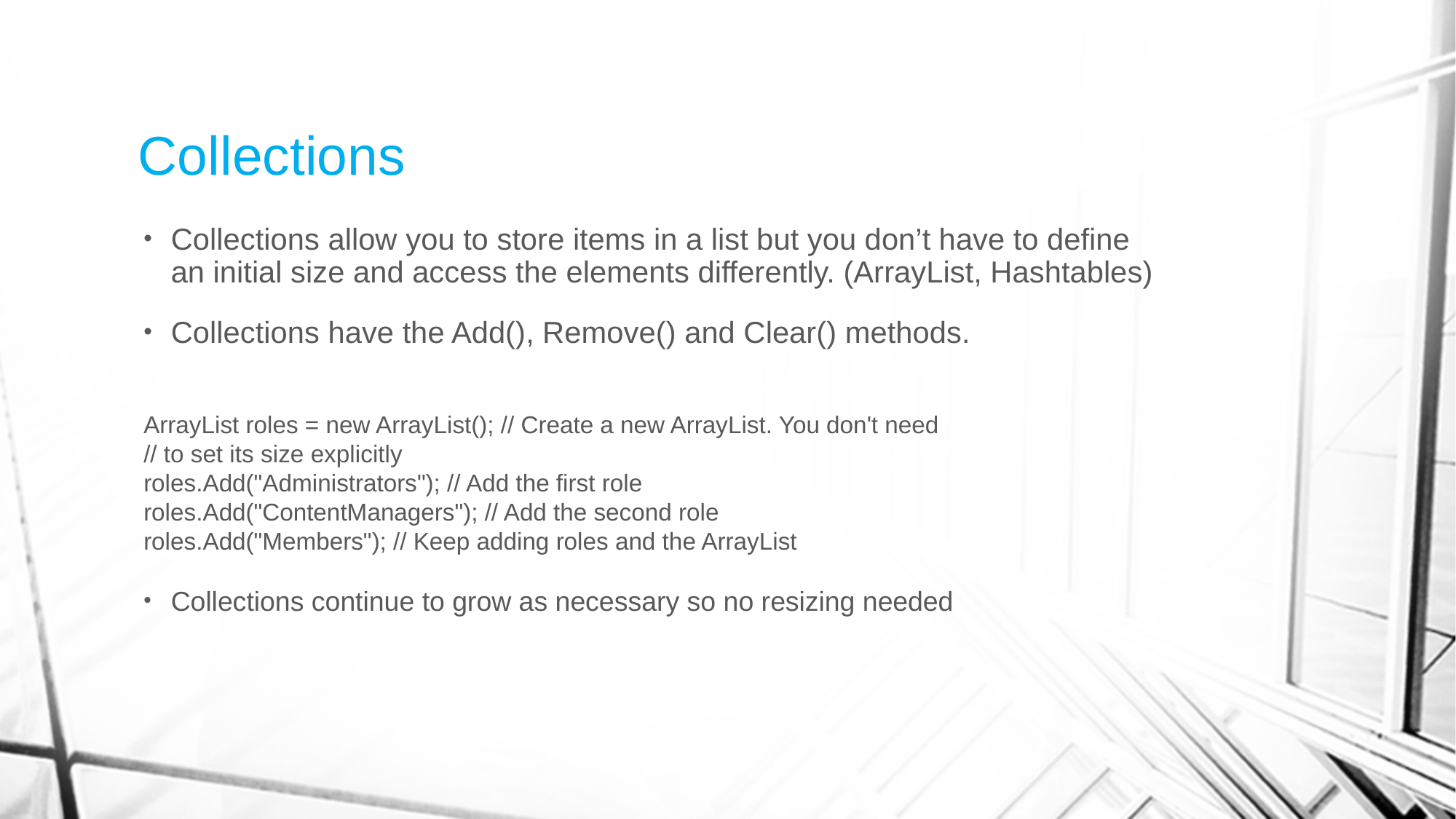

# Collections
Collections allow you to store items in a list but you don’t have to define an initial size and access the elements differently. (ArrayList, Hashtables)
Collections have the Add(), Remove() and Clear() methods.

ArrayList roles = new ArrayList(); // Create a new ArrayList. You don't need
// to set its size explicitly
roles.Add("Administrators"); // Add the first role
roles.Add("ContentManagers"); // Add the second role
roles.Add("Members"); // Keep adding roles and the ArrayList

Collections continue to grow as necessary so no resizing needed